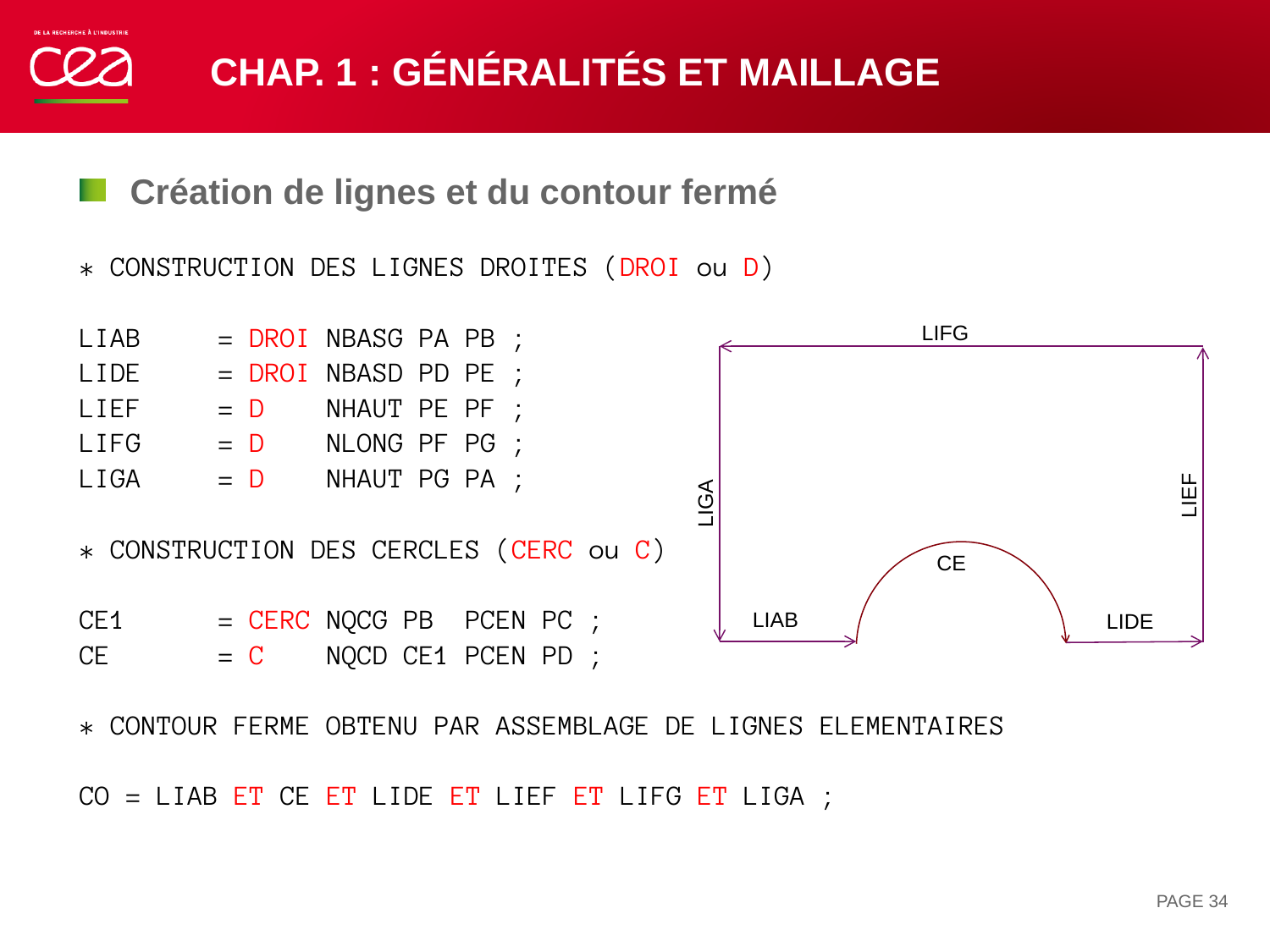

# Chap. 1 : généralités et maillage
Création de lignes et du contour fermé

* CONSTRUCTION DES LIGNES DROITES (DROI ou D)

LIAB     = DROI NBASG PA PB ;
LIDE     = DROI NBASD PD PE ;
LIEF     = D    NHAUT PE PF ;
LIFG     = D    NLONG PF PG ;
LIGA     = D    NHAUT PG PA ;

* CONSTRUCTION DES CERCLES (CERC ou C)

CE1      = CERC NQCG PB  PCEN PC ;
CE       = C    NQCD CE1 PCEN PD ;

* CONTOUR FERME OBTENU PAR ASSEMBLAGE DE LIGNES ELEMENTAIRES

CO = LIAB ET CE ET LIDE ET LIEF ET LIFG ET LIGA ;

LIFG

CE
LIAB
LIEF
LIGA
LIDE
PAGE 34